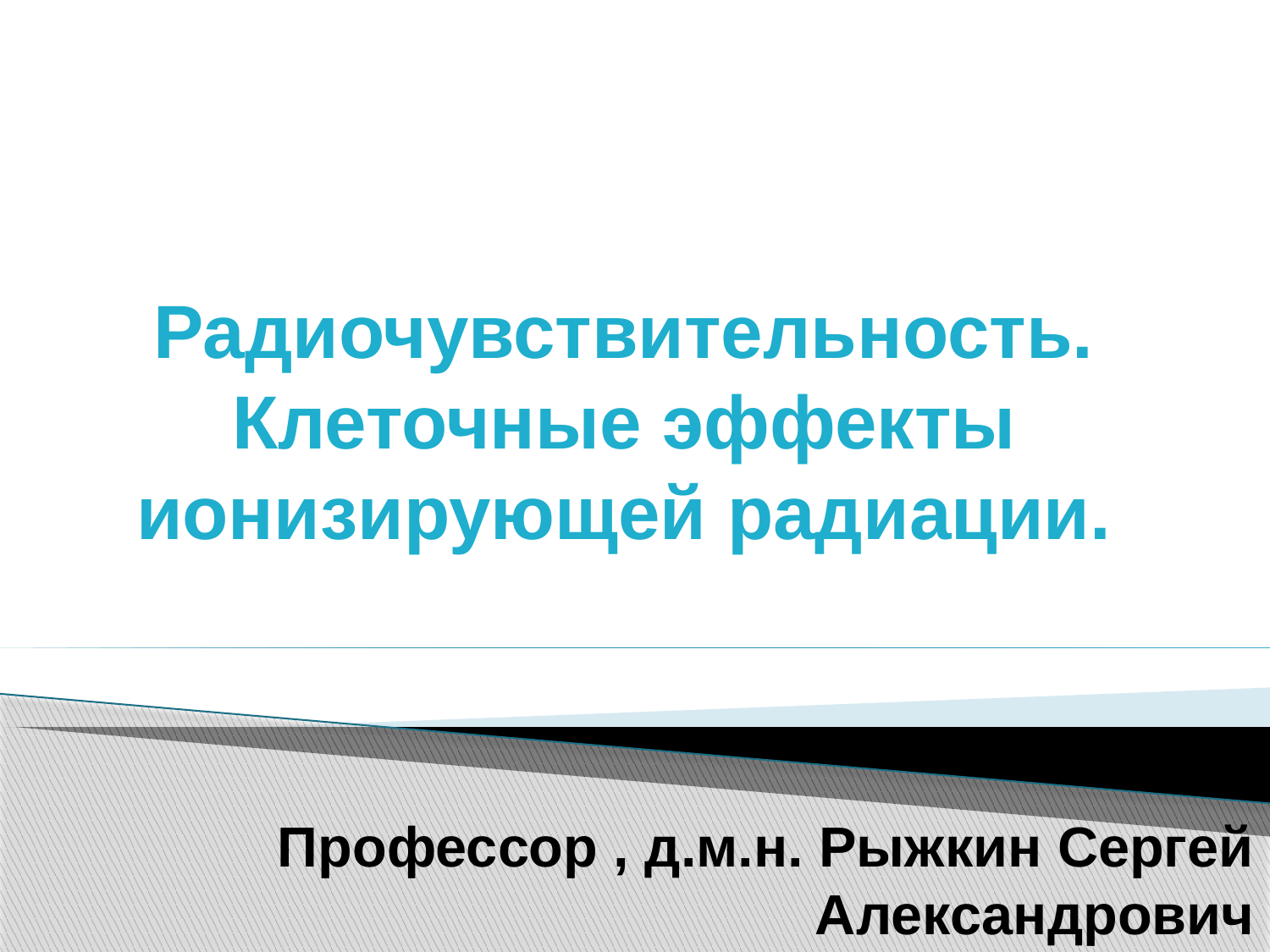

# Радиочувствительность. Клеточные эффекты ионизирующей радиации.
Профессор , д.м.н. Рыжкин Сергей Александрович